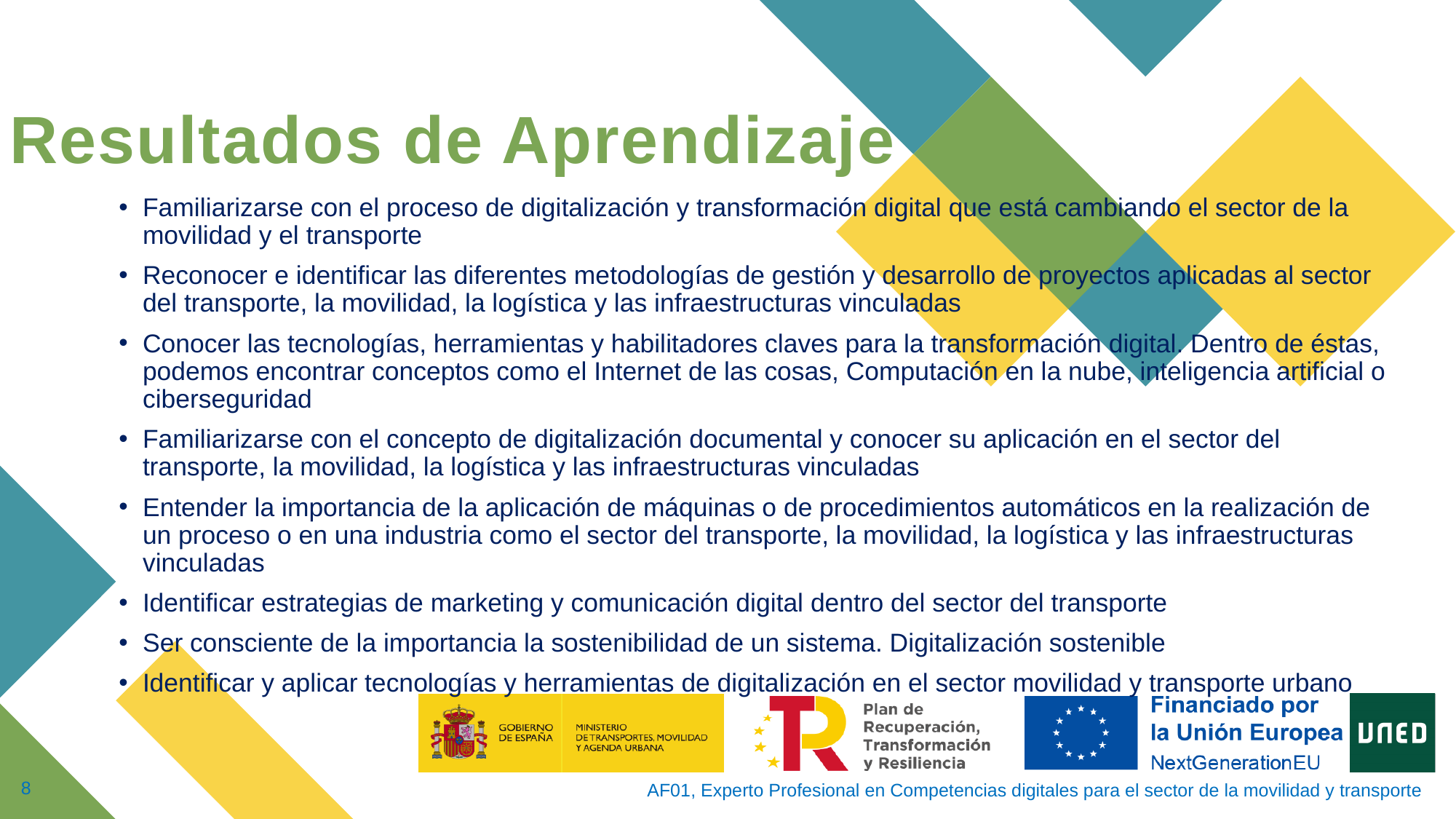

Resultados de Aprendizaje
Familiarizarse con el proceso de digitalización y transformación digital que está cambiando el sector de la movilidad y el transporte
Reconocer e identificar las diferentes metodologías de gestión y desarrollo de proyectos aplicadas al sector del transporte, la movilidad, la logística y las infraestructuras vinculadas
Conocer las tecnologías, herramientas y habilitadores claves para la transformación digital. Dentro de éstas, podemos encontrar conceptos como el Internet de las cosas, Computación en la nube, inteligencia artificial o ciberseguridad
Familiarizarse con el concepto de digitalización documental y conocer su aplicación en el sector del transporte, la movilidad, la logística y las infraestructuras vinculadas
Entender la importancia de la aplicación de máquinas o de procedimientos automáticos en la realización de un proceso o en una industria como el sector del transporte, la movilidad, la logística y las infraestructuras vinculadas
Identificar estrategias de marketing y comunicación digital dentro del sector del transporte
Ser consciente de la importancia la sostenibilidad de un sistema. Digitalización sostenible
Identificar y aplicar tecnologías y herramientas de digitalización en el sector movilidad y transporte urbano
AF01, Experto Profesional en Competencias digitales para el sector de la movilidad y transporte

8